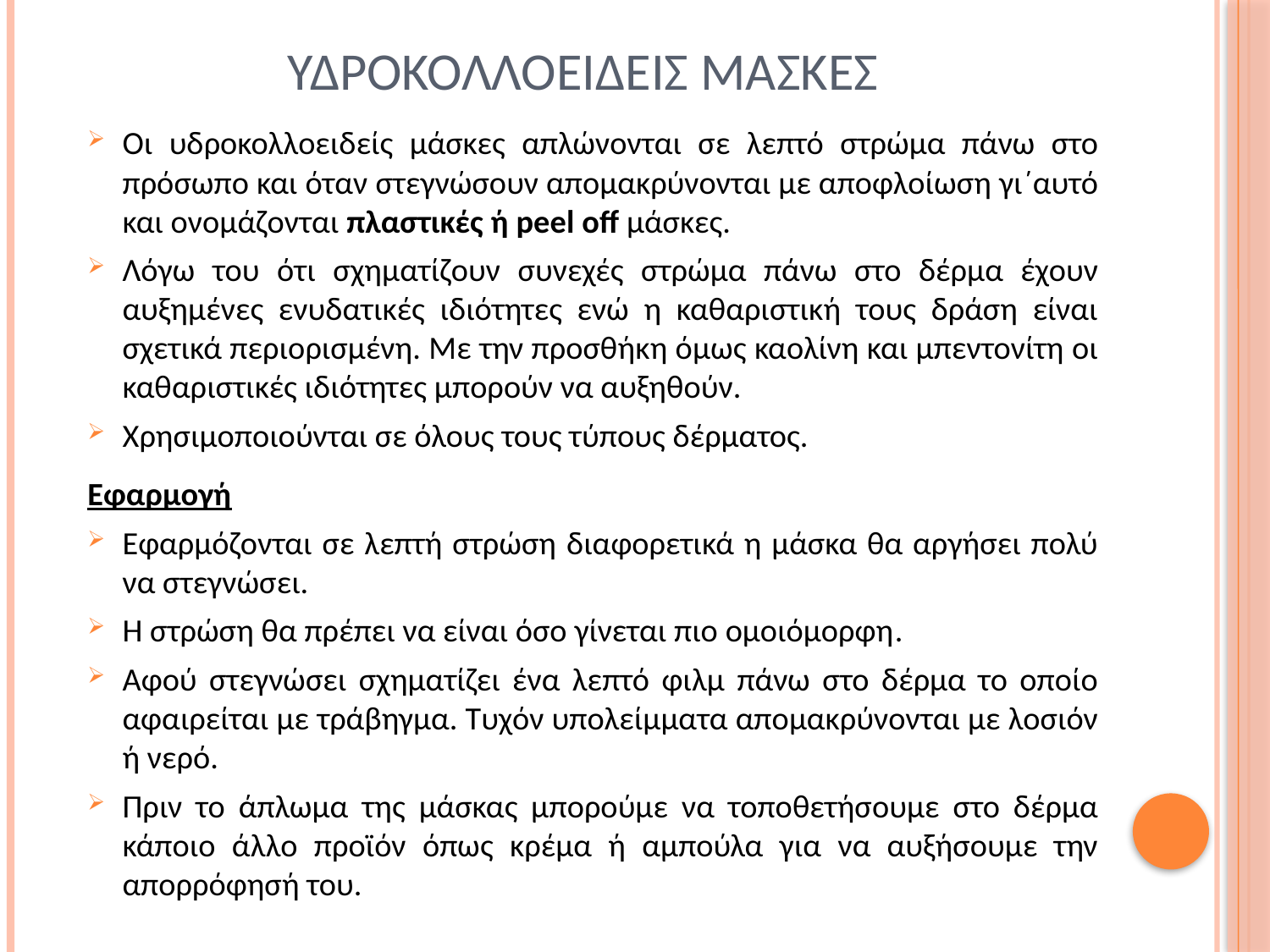

# υδροκολλοειδεισ μασκεσ
Οι υδροκολλοειδείς μάσκες απλώνονται σε λεπτό στρώμα πάνω στο πρόσωπο και όταν στεγνώσουν απομακρύνονται με αποφλοίωση γι΄αυτό και ονομάζονται πλαστικές ή peel off μάσκες.
Λόγω του ότι σχηματίζουν συνεχές στρώμα πάνω στο δέρμα έχουν αυξημένες ενυδατικές ιδιότητες ενώ η καθαριστική τους δράση είναι σχετικά περιορισμένη. Με την προσθήκη όμως καολίνη και μπεντονίτη οι καθαριστικές ιδιότητες μπορούν να αυξηθούν.
Χρησιμοποιούνται σε όλους τους τύπους δέρματος.
Εφαρμογή
Εφαρμόζονται σε λεπτή στρώση διαφορετικά η μάσκα θα αργήσει πολύ να στεγνώσει.
Η στρώση θα πρέπει να είναι όσο γίνεται πιο ομοιόμορφη.
Αφού στεγνώσει σχηματίζει ένα λεπτό φιλμ πάνω στο δέρμα το οποίο αφαιρείται με τράβηγμα. Τυχόν υπολείμματα απομακρύνονται με λοσιόν ή νερό.
Πριν το άπλωμα της μάσκας μπορούμε να τοποθετήσουμε στο δέρμα κάποιο άλλο προϊόν όπως κρέμα ή αμπούλα για να αυξήσουμε την απορρόφησή του.